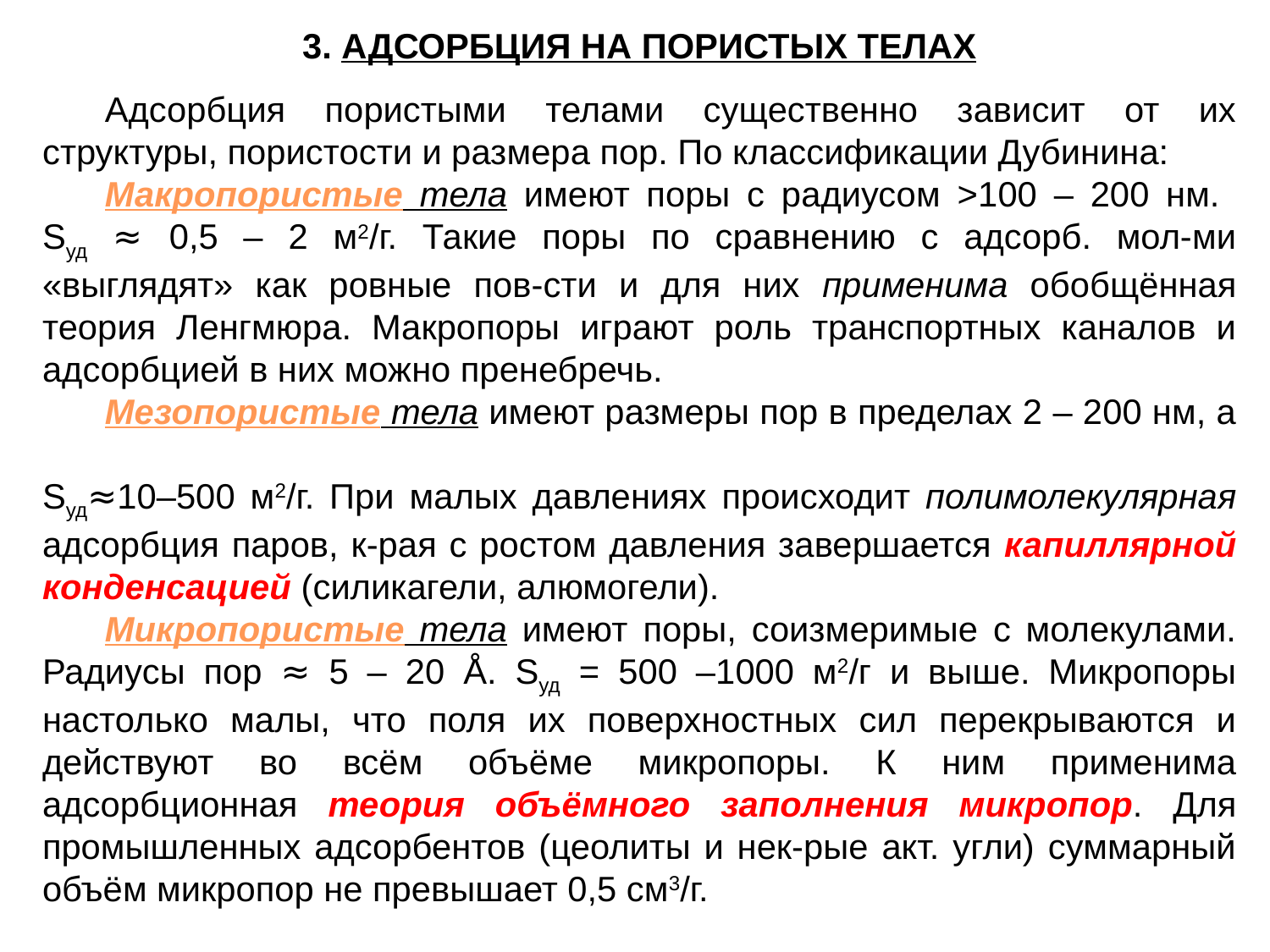

3. АДСОРБЦИЯ НА ПОРИСТЫХ ТЕЛАХ
Адсорбция пористыми телами существенно зависит от их структуры, пористости и размера пор. По классификации Дубинина:
Макропористые тела имеют поры с радиусом >100 – 200 нм.
Sуд ≈ 0,5 – 2 м2/г. Такие поры по сравнению с адсорб. мол-ми «выглядят» как ровные пов-сти и для них применима обобщённая теория Ленгмюра. Макропоры играют роль транспортных каналов и адсорбцией в них можно пренебречь.
Мезопористые тела имеют размеры пор в пределах 2 – 200 нм, а
Sуд≈10–500 м2/г. При малых давлениях происходит полимолекулярная адсорбция паров, к-рая с ростом давления завершается капиллярной конденсацией (силикагели, алюмогели).
Микропористые тела имеют поры, соизмеримые с молекулами. Радиусы пор ≈ 5 – 20 Å. Sуд = 500 –1000 м2/г и выше. Микропоры настолько малы, что поля их поверхностных сил перекрываются и действуют во всём объёме микропоры. К ним применима адсорбционная теория объёмного заполнения микропор. Для промышленных адсорбентов (цеолиты и нек-рые акт. угли) суммарный объём микропор не превышает 0,5 см3/г.